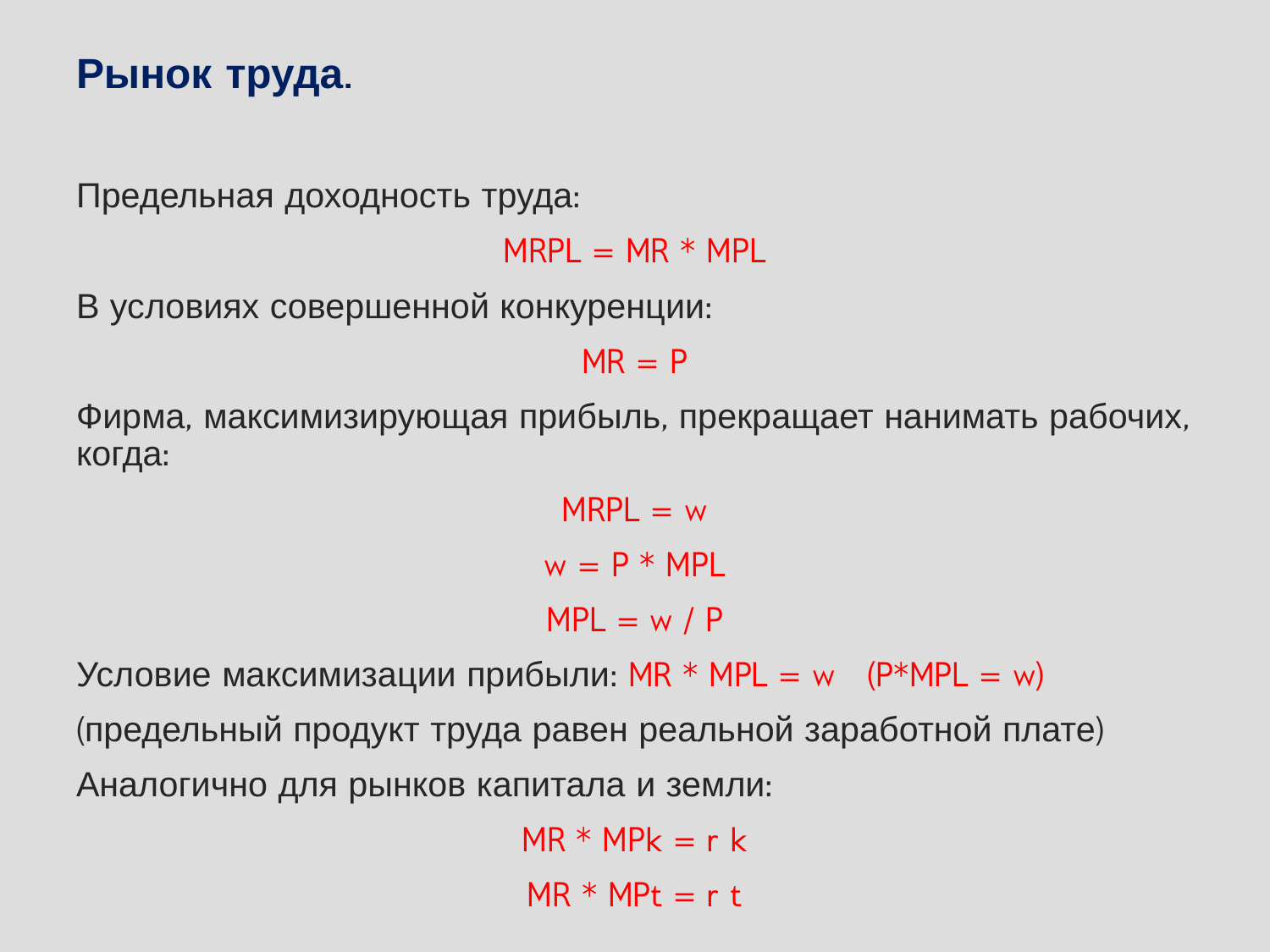

Рынок труда.

Предельная доходность труда:
MRPL = MR * MPL
В условиях совершенной конкуренции:
MR = P
Фирма, максимизирующая прибыль, прекращает нанимать рабочих, когда:
MRPL = w
w = P * MPL
MPL = w / P
Условие максимизации прибыли: MR * MPL = w   (P*MPL = w)
(предельный продукт труда равен реальной заработной плате)
Аналогично для рынков капитала и земли:
MR * MPk = r k
MR * MPt = r t